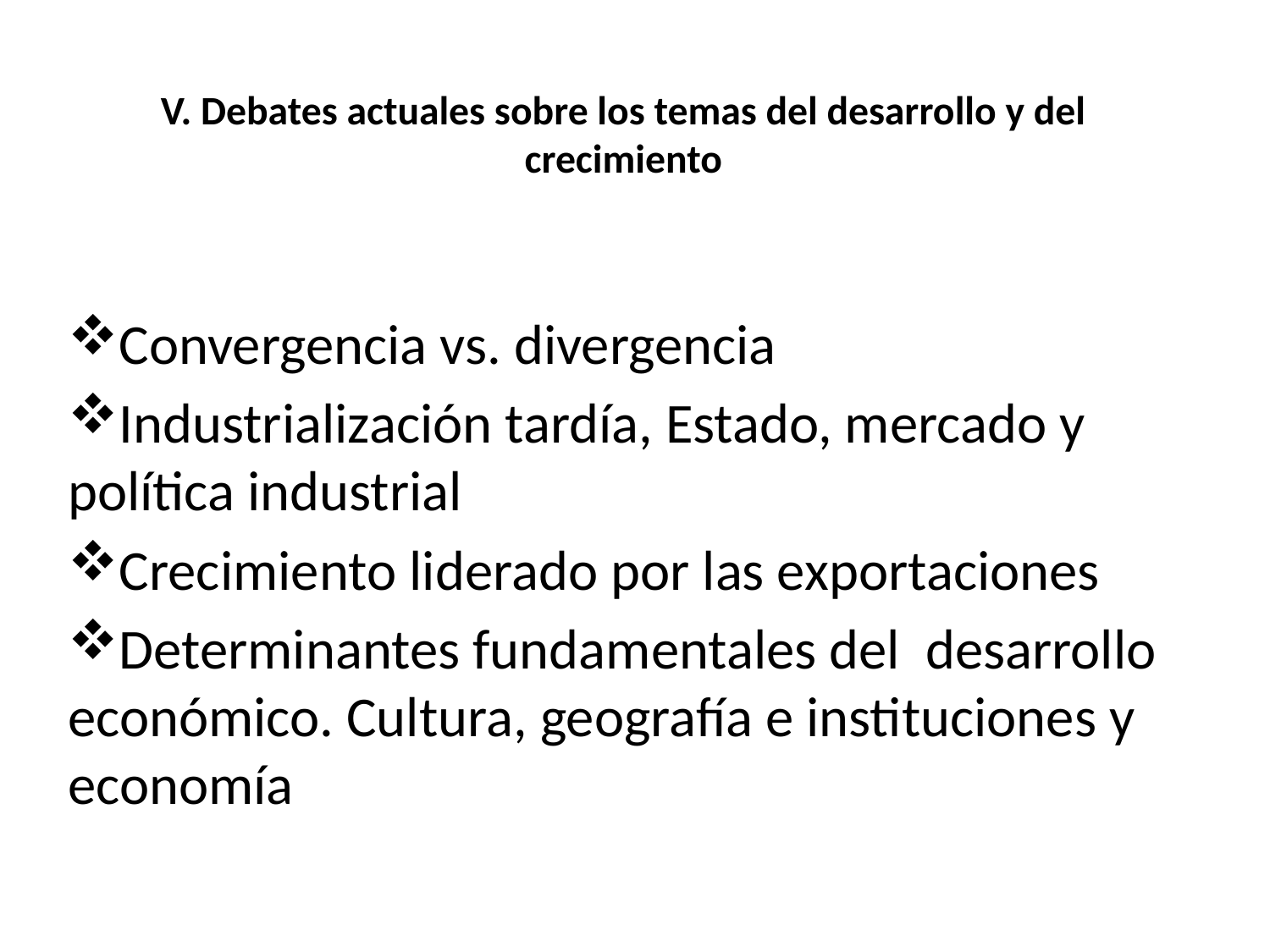

# V. Debates actuales sobre los temas del desarrollo y del crecimiento

Convergencia vs. divergencia
Industrialización tardía, Estado, mercado y política industrial
Crecimiento liderado por las exportaciones
Determinantes fundamentales del  desarrollo económico. Cultura, geografía e instituciones y economía